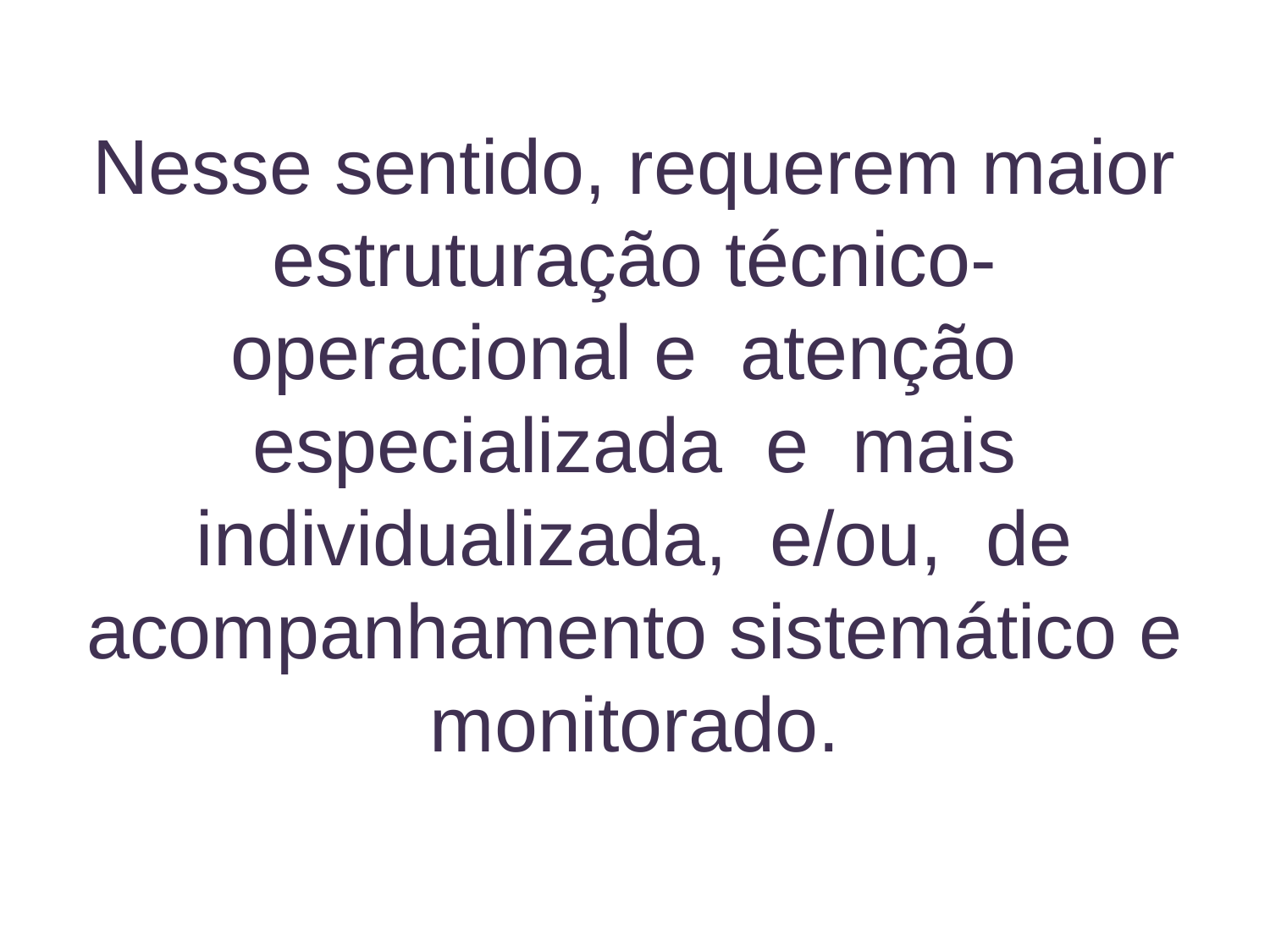

# Nesse sentido, requerem maior estruturação técnico-operacional e  atenção  especializada  e  mais individualizada,  e/ou,  de acompanhamento sistemático e monitorado.